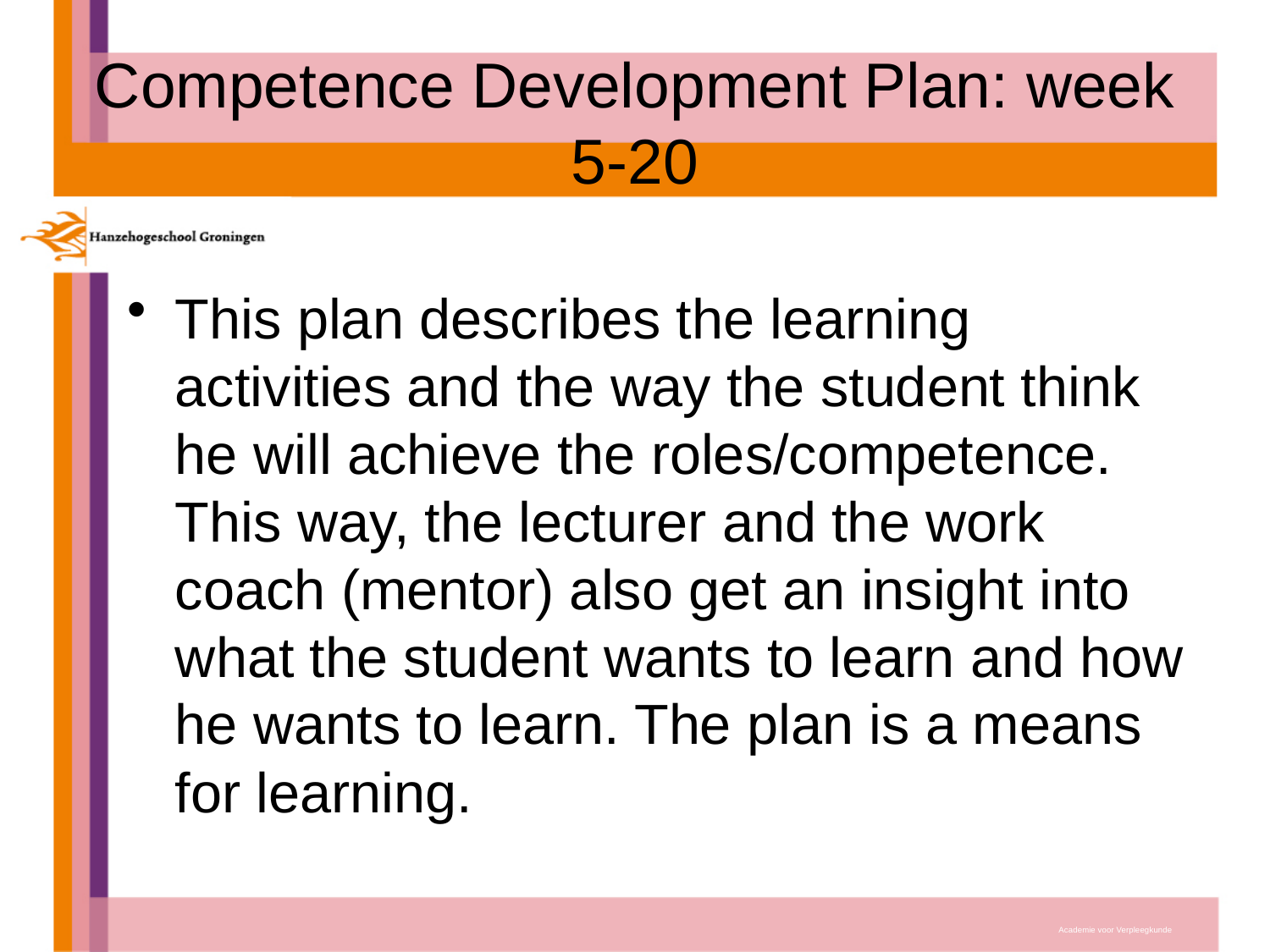

# Competence Development Plan: week 5-20
This plan describes the learning activities and the way the student think he will achieve the roles/competence. This way, the lecturer and the work coach (mentor) also get an insight into what the student wants to learn and how he wants to learn. The plan is a means for learning.

Academie voor Verpleegkunde